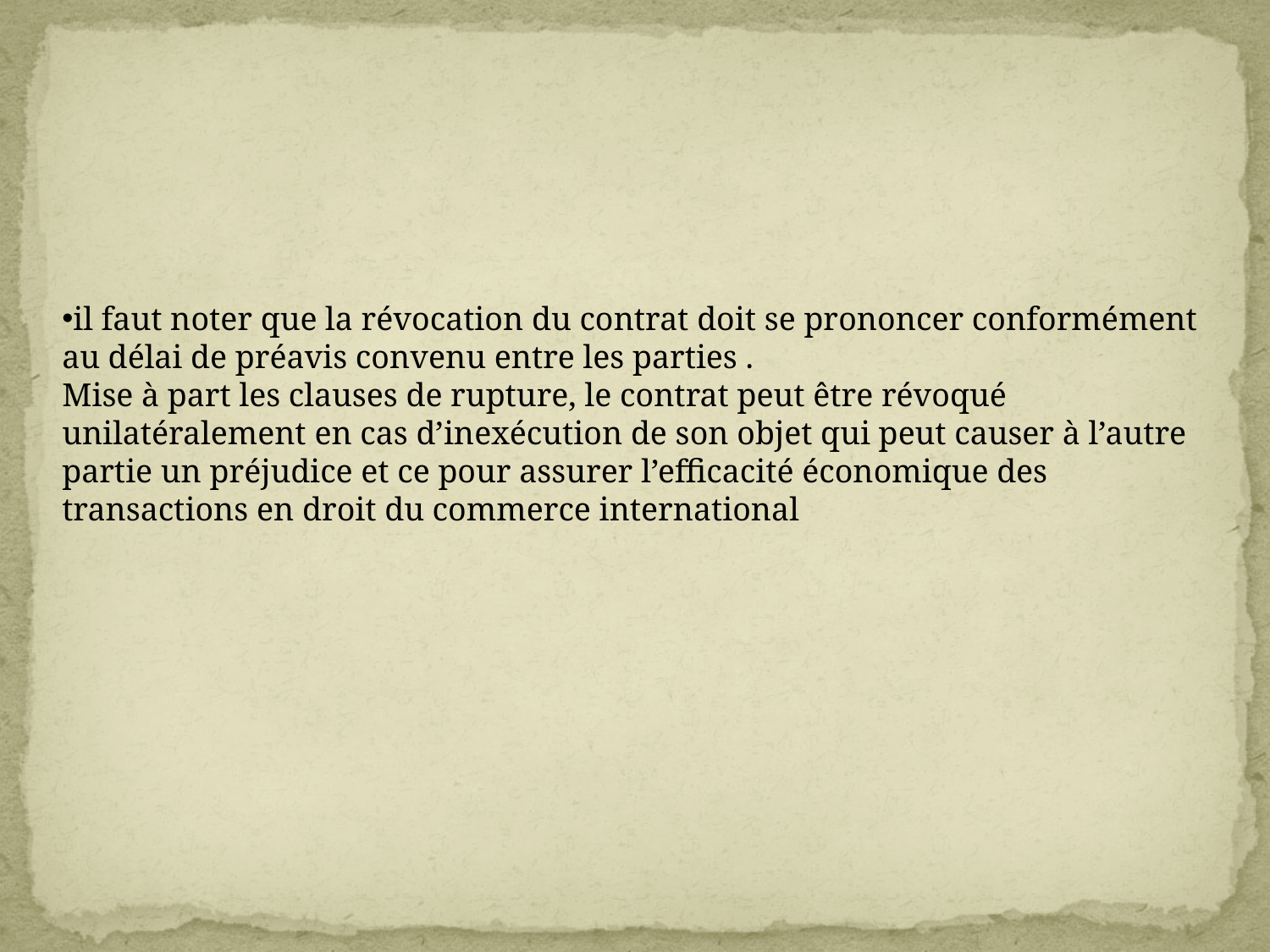

il faut noter que la révocation du contrat doit se prononcer conformément au délai de préavis convenu entre les parties .
Mise à part les clauses de rupture, le contrat peut être révoqué unilatéralement en cas d’inexécution de son objet qui peut causer à l’autre partie un préjudice et ce pour assurer l’efficacité économique des transactions en droit du commerce international